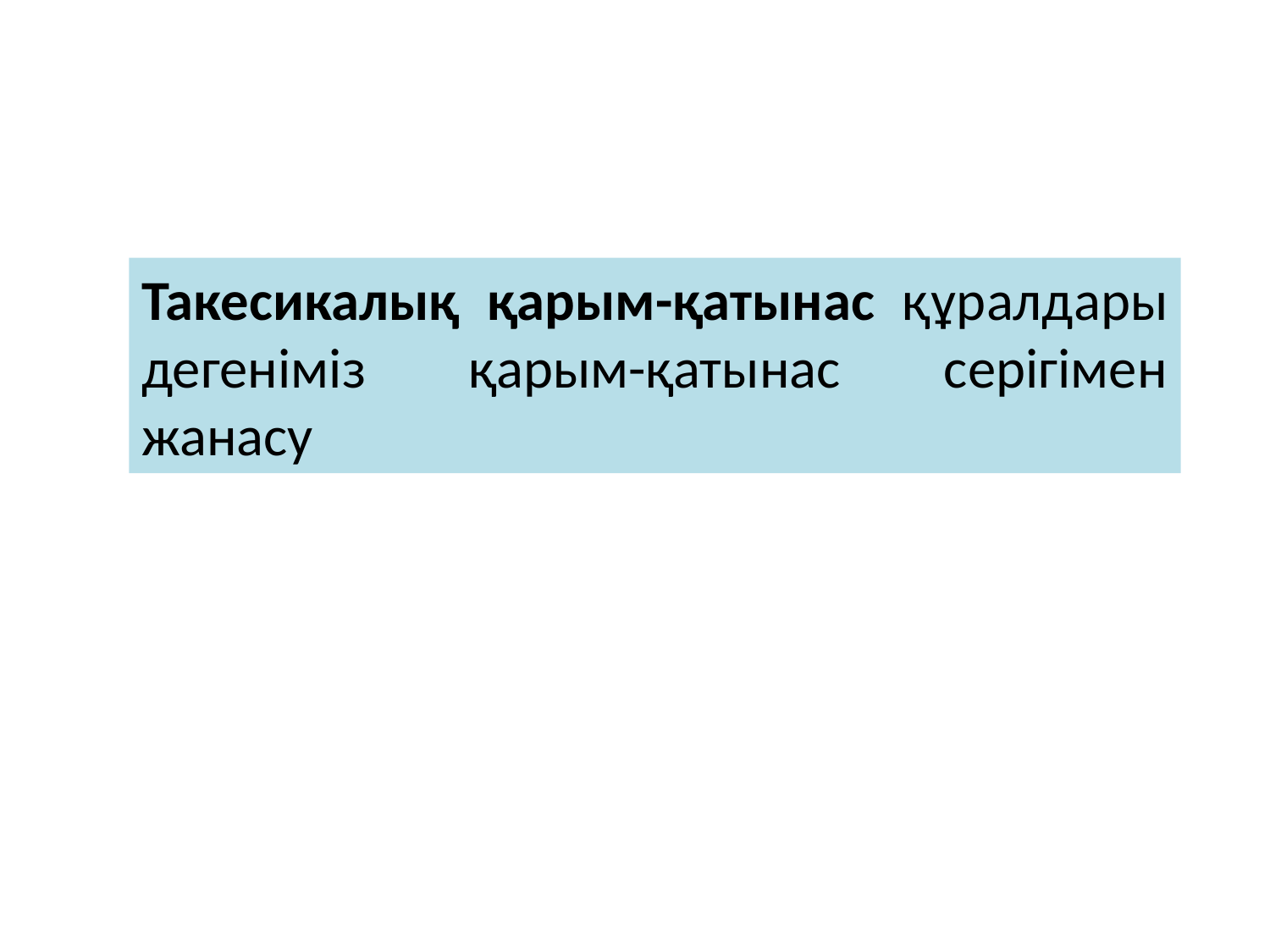

Такесикалық қарым-қатынас құралдары дегеніміз қарым-қатынас серігімен жанасу